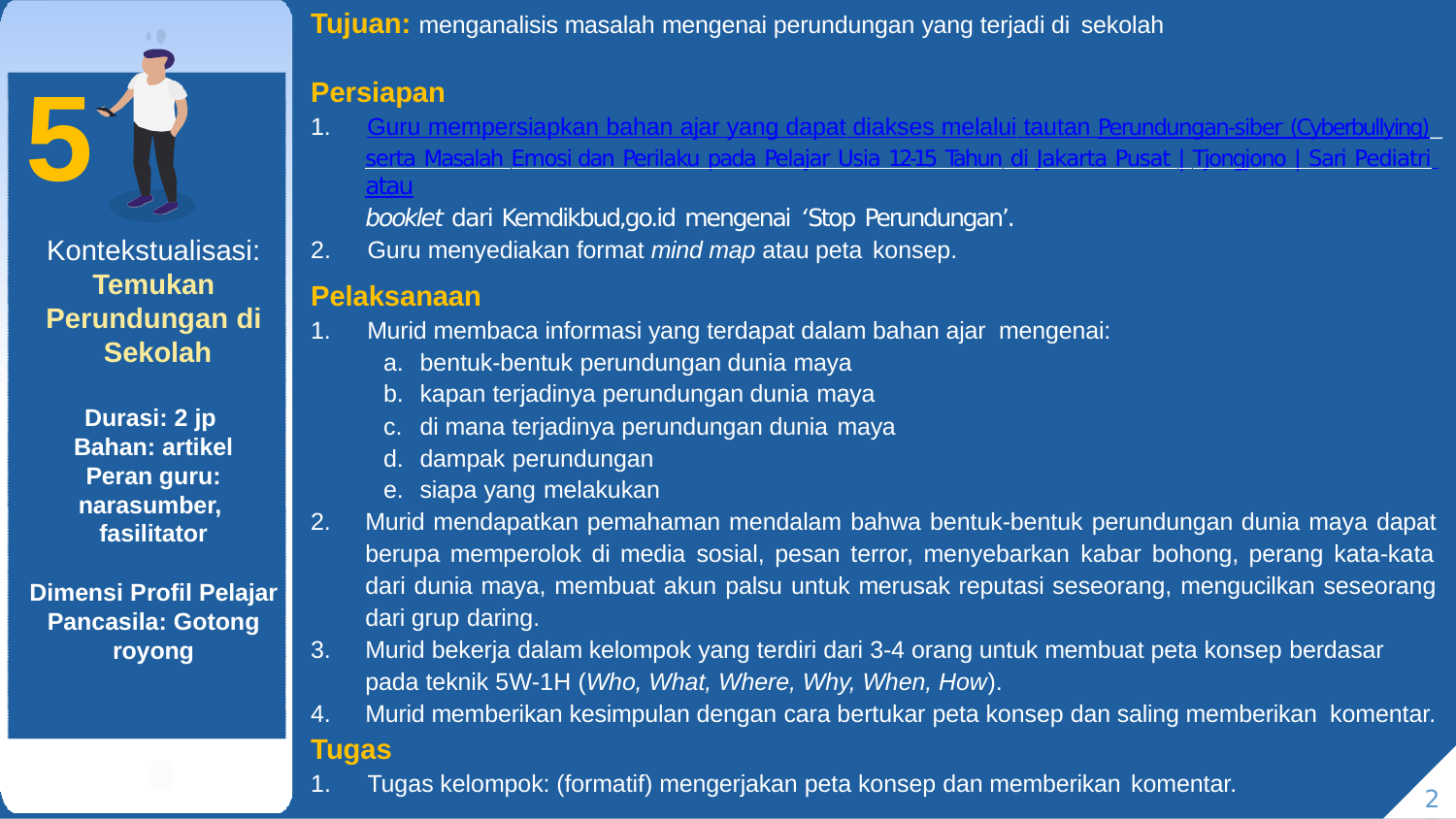

Tujuan: menganalisis masalah mengenai perundungan yang terjadi di sekolah
5
Kontekstualisasi:  Temukan  Perundungan di  Sekolah
Persiapan
1.	Guru mempersiapkan bahan ajar yang dapat diakses melalui tautan Perundungan-siber (Cyberbullying)

serta Masalah Emosi dan Perilaku pada Pelajar Usia 12-15 Tahun di Jakarta Pusat | Tjongjono | Sari Pediatri atau
booklet dari Kemdikbud,go.id mengenai ‘Stop Perundungan’.
2.	Guru menyediakan format mind map atau peta konsep.
Pelaksanaan
1.	Murid membaca informasi yang terdapat dalam bahan ajar mengenai:
bentuk-bentuk perundungan dunia maya
kapan terjadinya perundungan dunia maya
di mana terjadinya perundungan dunia maya
dampak perundungan
siapa yang melakukan
Durasi: 2 jp  Bahan: artikel  Peran guru:  narasumber,  fasilitator
Murid mendapatkan pemahaman mendalam bahwa bentuk-bentuk perundungan dunia maya dapat  berupa memperolok di media sosial, pesan terror, menyebarkan kabar bohong, perang kata-kata  dari dunia maya, membuat akun palsu untuk merusak reputasi seseorang, mengucilkan seseorang  dari grup daring.
Murid bekerja dalam kelompok yang terdiri dari 3-4 orang untuk membuat peta konsep berdasar
pada teknik 5W-1H (Who, What, Where, Why, When, How).
Murid memberikan kesimpulan dengan cara bertukar peta konsep dan saling memberikan komentar.
Dimensi Profil Pelajar  Pancasila: Gotong  royong
Tugas
1.	Tugas kelompok: (formatif) mengerjakan peta konsep dan memberikan komentar.

25